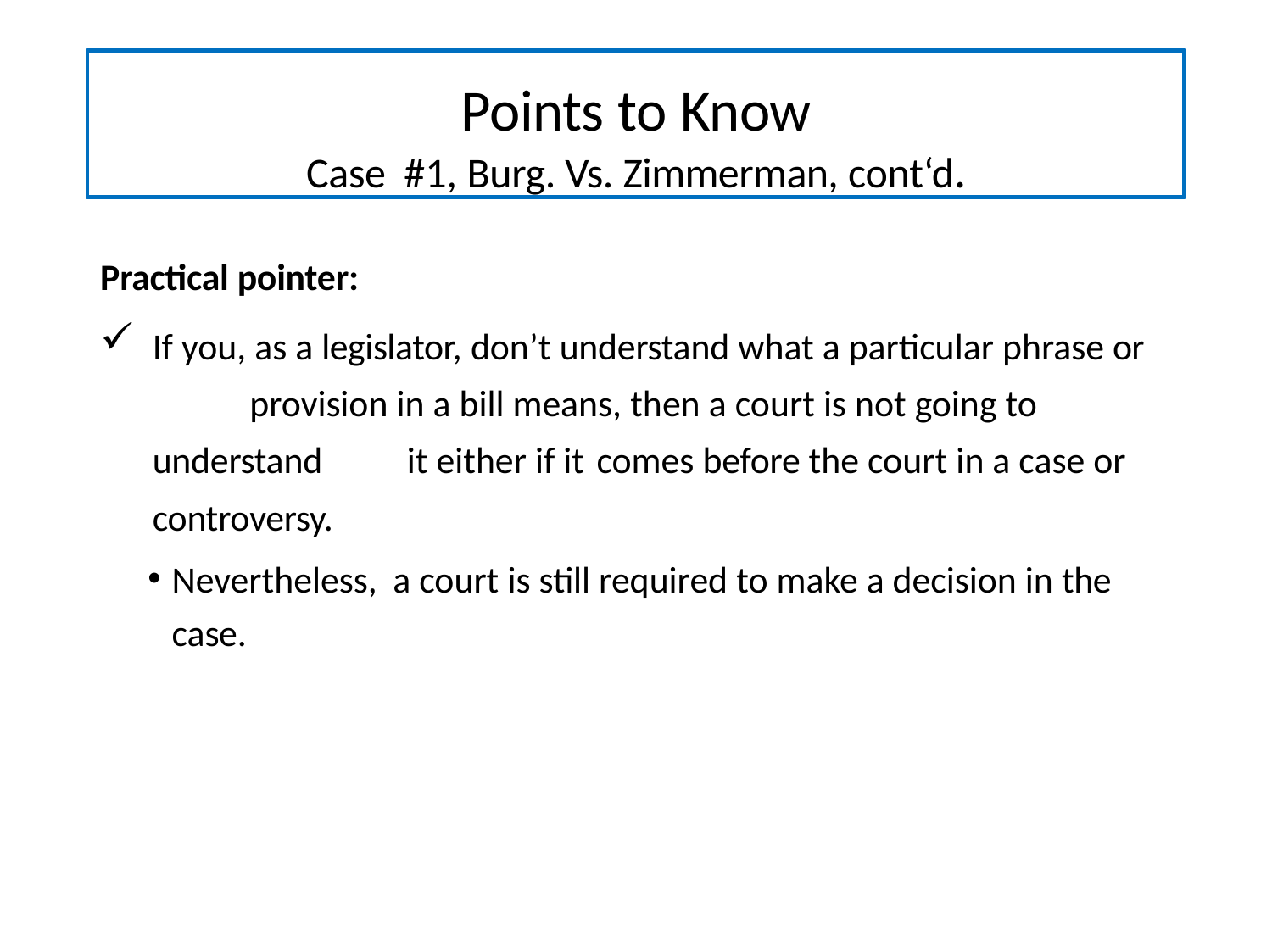

Points to Know
Case	#1, Burg. Vs. Zimmerman, cont‘d.
Practical pointer:
If you, as a legislator, don’t understand what a particular phrase or 	provision in a bill means, then a court is not going to understand 	it either if it comes before the court in a case or controversy.
Nevertheless, a court is still required to make a decision in the case.